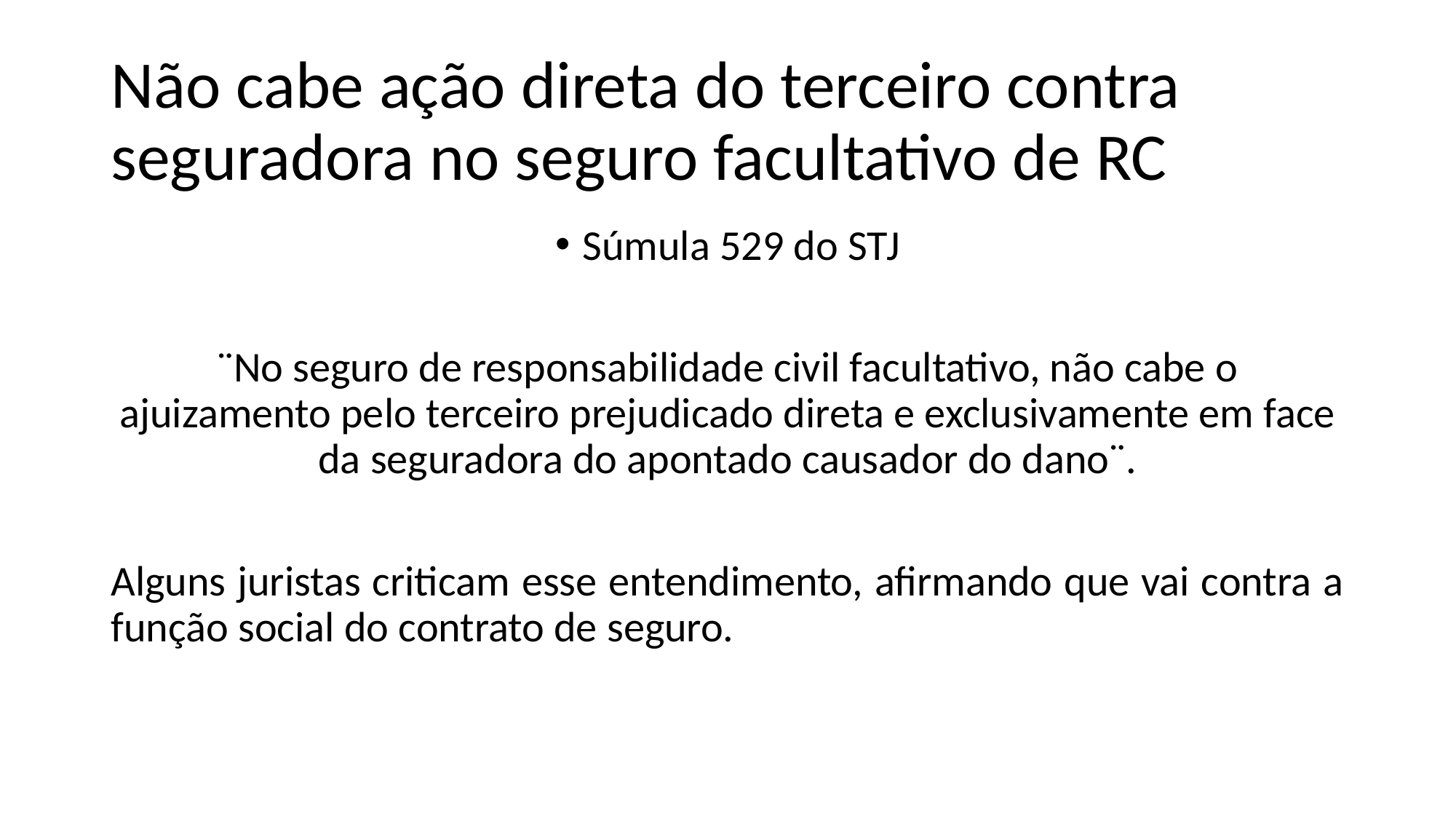

# Não cabe ação direta do terceiro contra seguradora no seguro facultativo de RC
Súmula 529 do STJ

¨No seguro de responsabilidade civil facultativo, não cabe o ajuizamento pelo terceiro prejudicado direta e exclusivamente em face da seguradora do apontado causador do dano¨.

Alguns juristas criticam esse entendimento, afirmando que vai contra a função social do contrato de seguro.